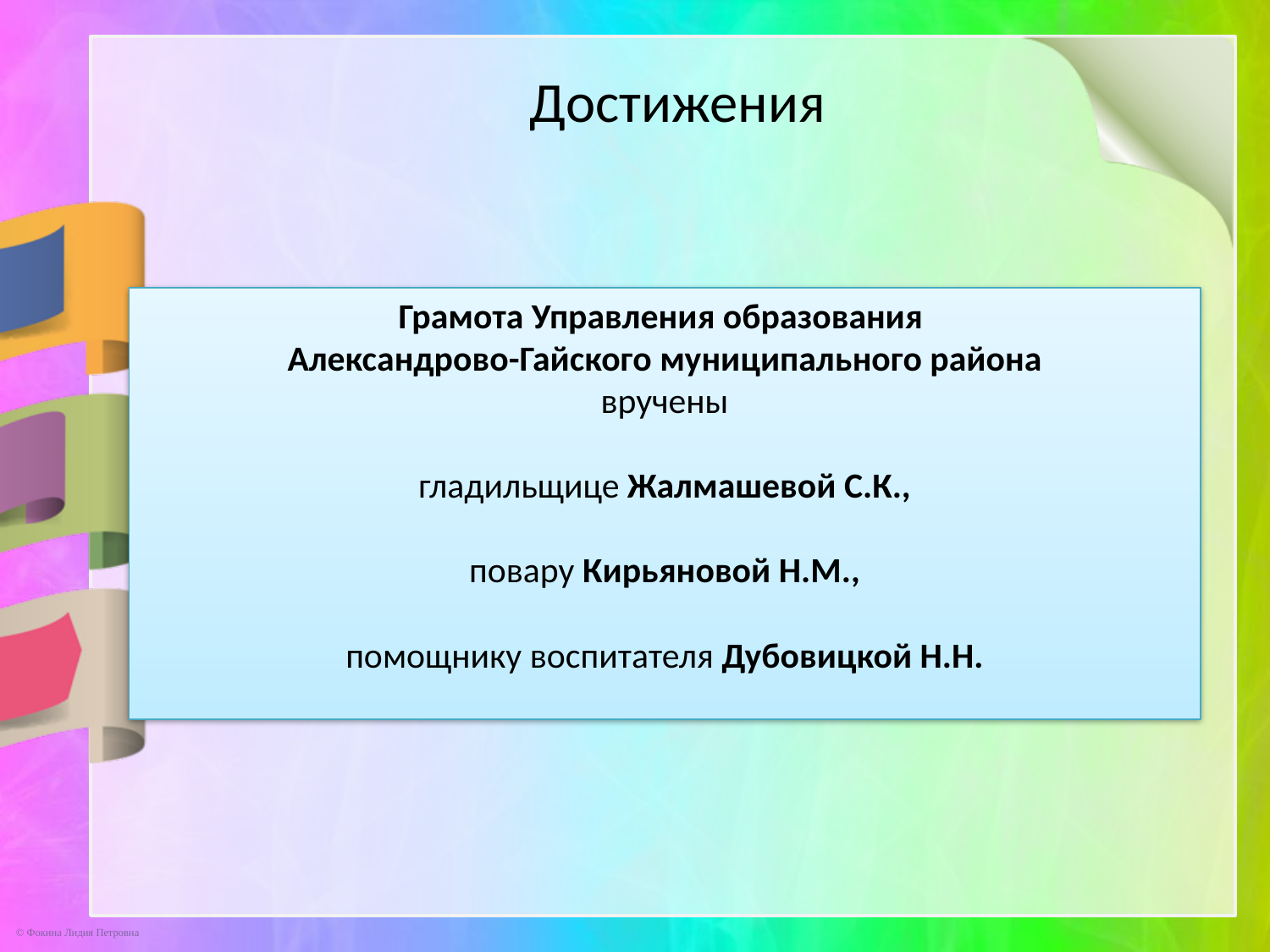

Достижения
Грамота Управления образования
Александрово-Гайского муниципального района
вручены

гладильщице Жалмашевой С.К.,

повару Кирьяновой Н.М.,

помощнику воспитателя Дубовицкой Н.Н.